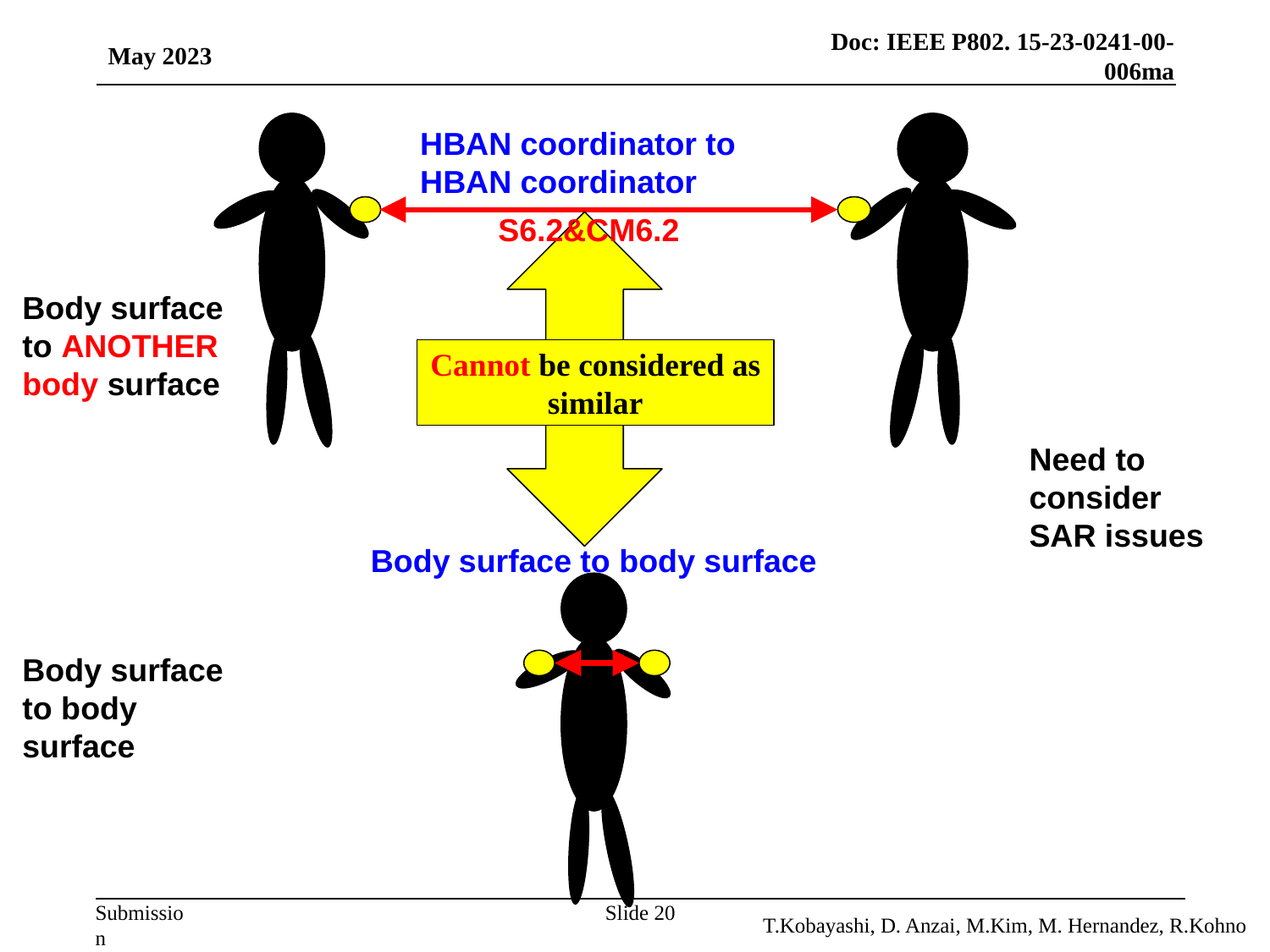

May 2023

HBAN coordinator to HBAN coordinator

S6.2&CM6.2
Body surface to ANOTHER body surface

Cannot be considered as similar
Need to consider SAR issues
Body surface to body surface

Body surface to body surface

Slide 20
T.Kobayashi, D. Anzai, M.Kim, M. Hernandez, R.Kohno